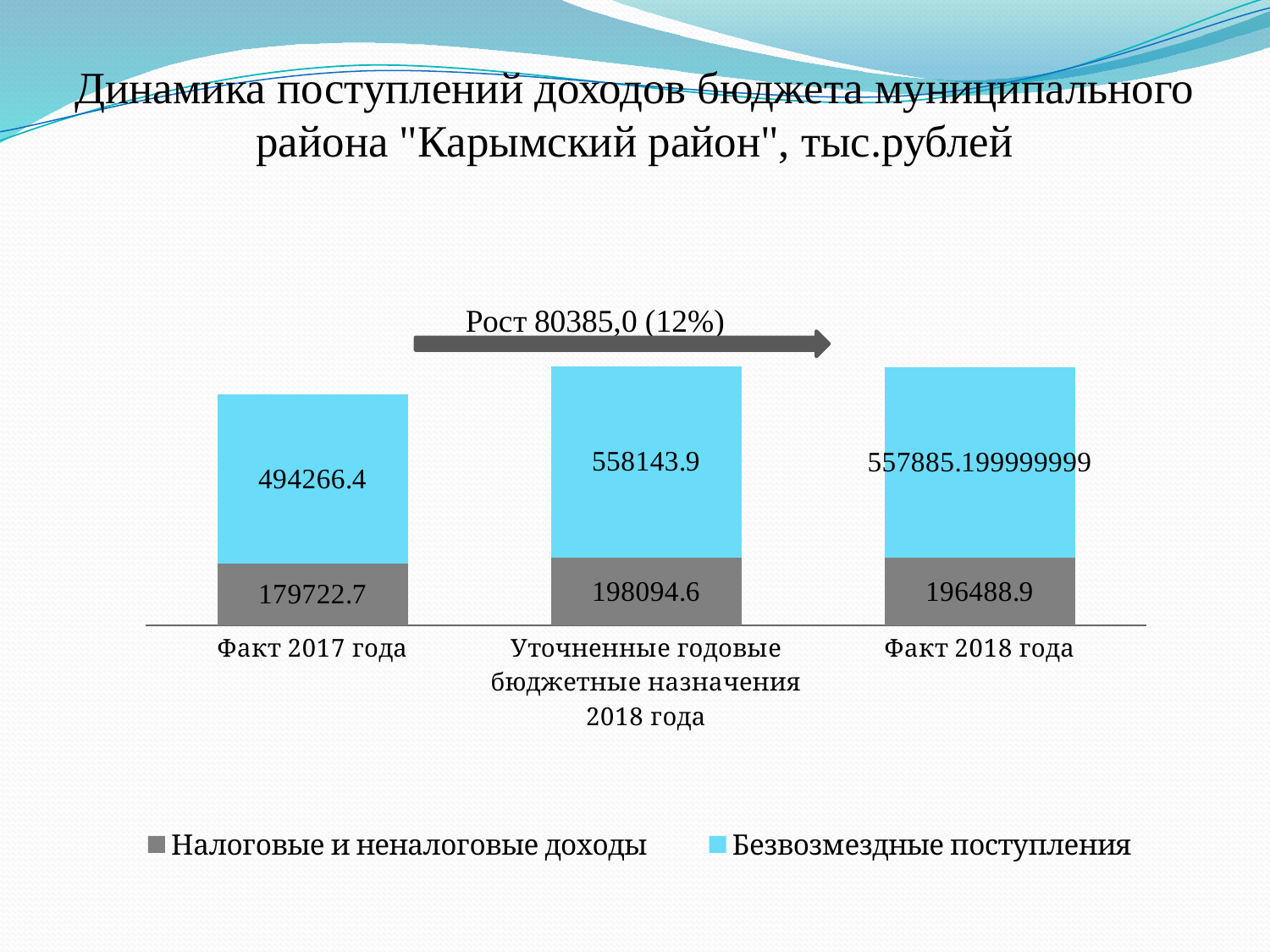

# Динамика поступлений доходов бюджета муниципального района "Карымский район", тыс.рублей

### Chart: Рост 80385,0 (12%)

| Category | Налоговые и неналоговые доходы | Безвозмездные поступления |
|---|---|---|
| Факт 2017 года | 179722.7 | 494266.4 |
| Уточненные годовые бюджетные назначения 2018 года | 198094.6 | 558143.9 |
| Факт 2018 года | 196488.9 | 557885.1999999987 |